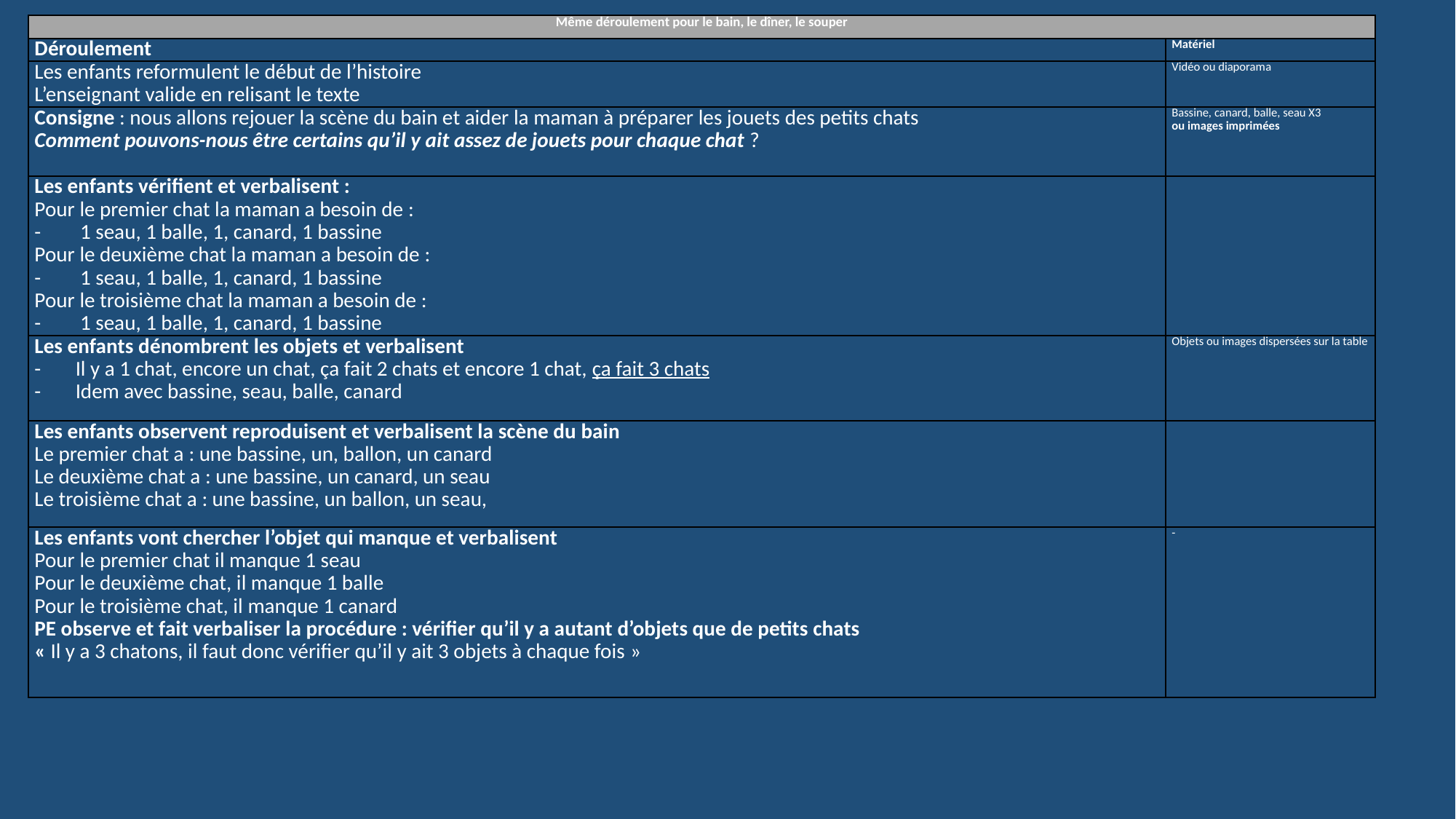

| Même déroulement pour le bain, le dîner, le souper |  |
| --- | --- |
| Déroulement | Matériel |
| Les enfants reformulent le début de l’histoire L’enseignant valide en relisant le texte | Vidéo ou diaporama |
| Consigne : nous allons rejouer la scène du bain et aider la maman à préparer les jouets des petits chats Comment pouvons-nous être certains qu’il y ait assez de jouets pour chaque chat ? | Bassine, canard, balle, seau X3 ou images imprimées |
| Les enfants vérifient et verbalisent : Pour le premier chat la maman a besoin de : 1 seau, 1 balle, 1, canard, 1 bassine Pour le deuxième chat la maman a besoin de : 1 seau, 1 balle, 1, canard, 1 bassine Pour le troisième chat la maman a besoin de : 1 seau, 1 balle, 1, canard, 1 bassine |  |
| Les enfants dénombrent les objets et verbalisent Il y a 1 chat, encore un chat, ça fait 2 chats et encore 1 chat, ça fait 3 chats Idem avec bassine, seau, balle, canard | Objets ou images dispersées sur la table |
| Les enfants observent reproduisent et verbalisent la scène du bain Le premier chat a : une bassine, un, ballon, un canard Le deuxième chat a : une bassine, un canard, un seau Le troisième chat a : une bassine, un ballon, un seau, |  |
| Les enfants vont chercher l’objet qui manque et verbalisent Pour le premier chat il manque 1 seau Pour le deuxième chat, il manque 1 balle Pour le troisième chat, il manque 1 canard PE observe et fait verbaliser la procédure : vérifier qu’il y a autant d’objets que de petits chats « Il y a 3 chatons, il faut donc vérifier qu’il y ait 3 objets à chaque fois » |  |